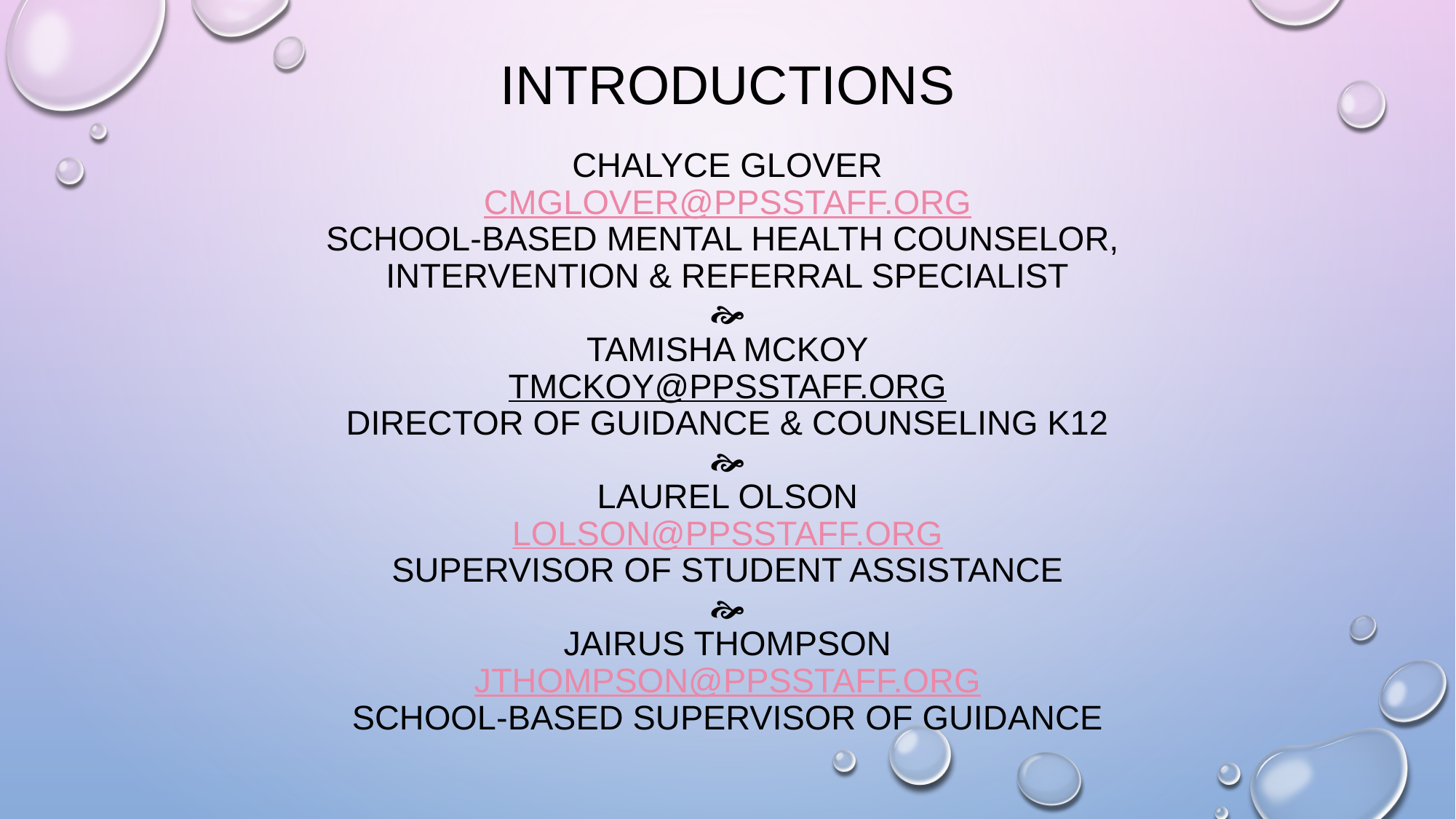

INTRODUCTIONS
# CHALYCE GLOVER CMGLOVER@PPSSTAFF.ORG SCHOOL-BASED MENTAL HEALTH COUNSELOR, INTERVENTION & REFERRAL SPECIALIST 🙞 TAMISHA MCKOY TMCKOY@PPSSTAFF.ORG DIRECTOR OF GUIDANCE & COUNSELING K12 🙞 LAUREL OLSON LOLSON@PPSSTAFF.ORG SUPERVISOR OF STUDENT ASSISTANCE 🙞 JAIRUS THOMPSON JTHOMPSON@PPSSTAFF.ORG SCHOOL-BASED SUPERVISOR OF GUIDANCE